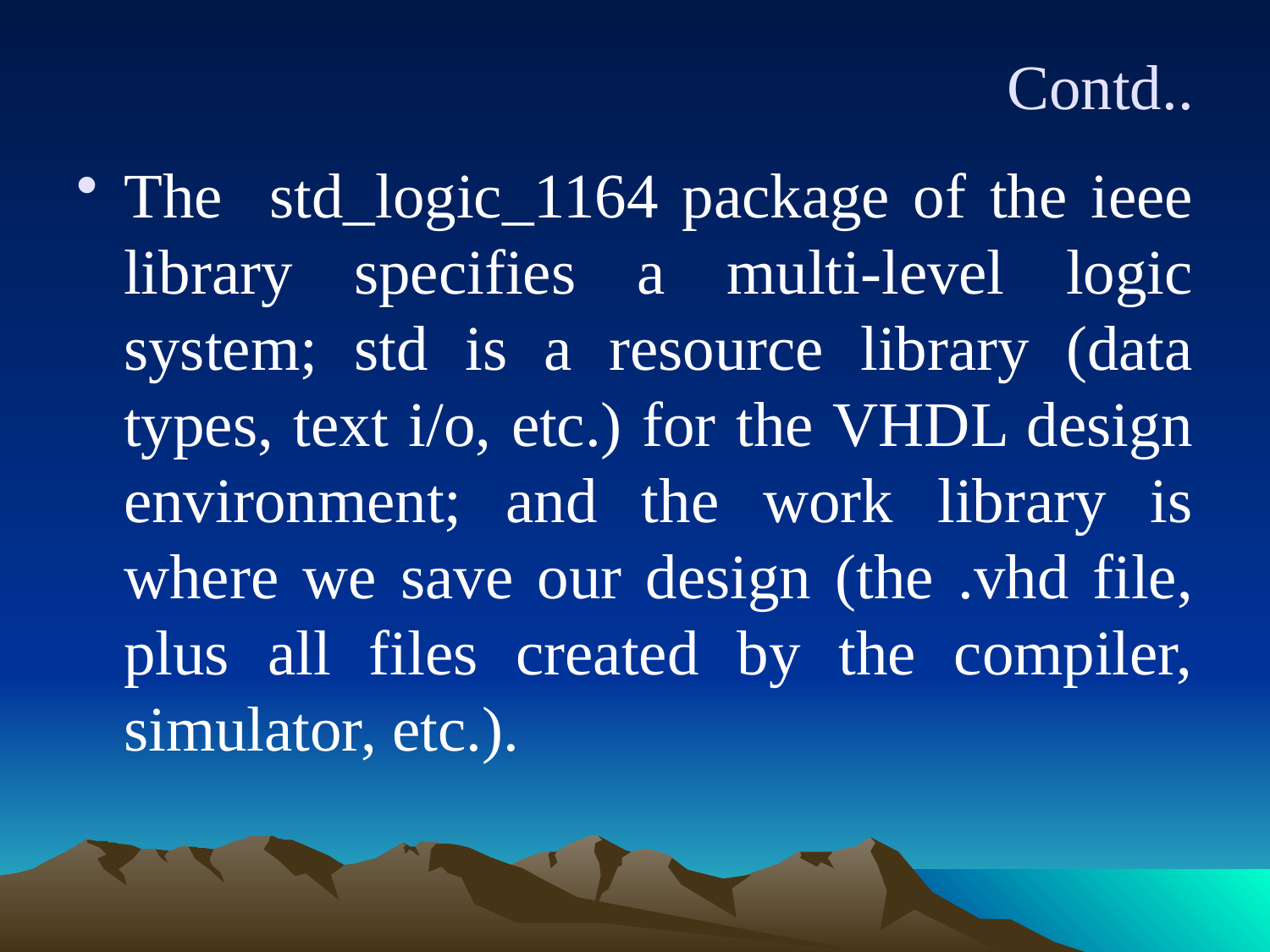

# Contd..
The  std_logic_1164 package of the ieee library specifies a multi-level logic system; std is a resource library (data types, text i/o, etc.) for the VHDL design environment; and the work library is where we save our design (the .vhd file, plus all files created by the compiler, simulator, etc.).